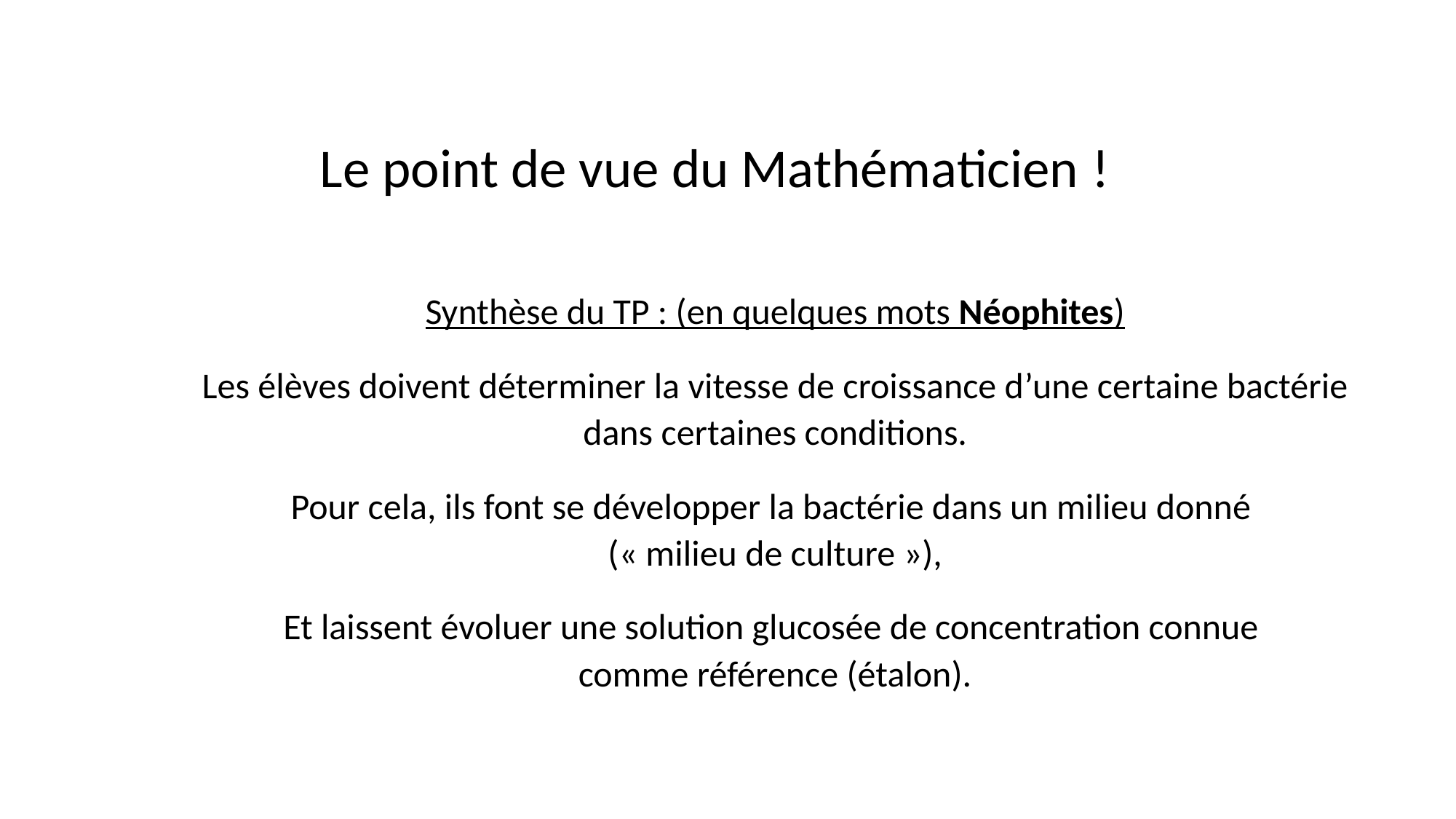

# Le point de vue du Mathématicien !
Synthèse du TP : (en quelques mots Néophites)
Les élèves doivent déterminer la vitesse de croissance d’une certaine bactérie dans certaines conditions.
Pour cela, ils font se développer la bactérie dans un milieu donné
(« milieu de culture »),
Et laissent évoluer une solution glucosée de concentration connue
comme référence (étalon).